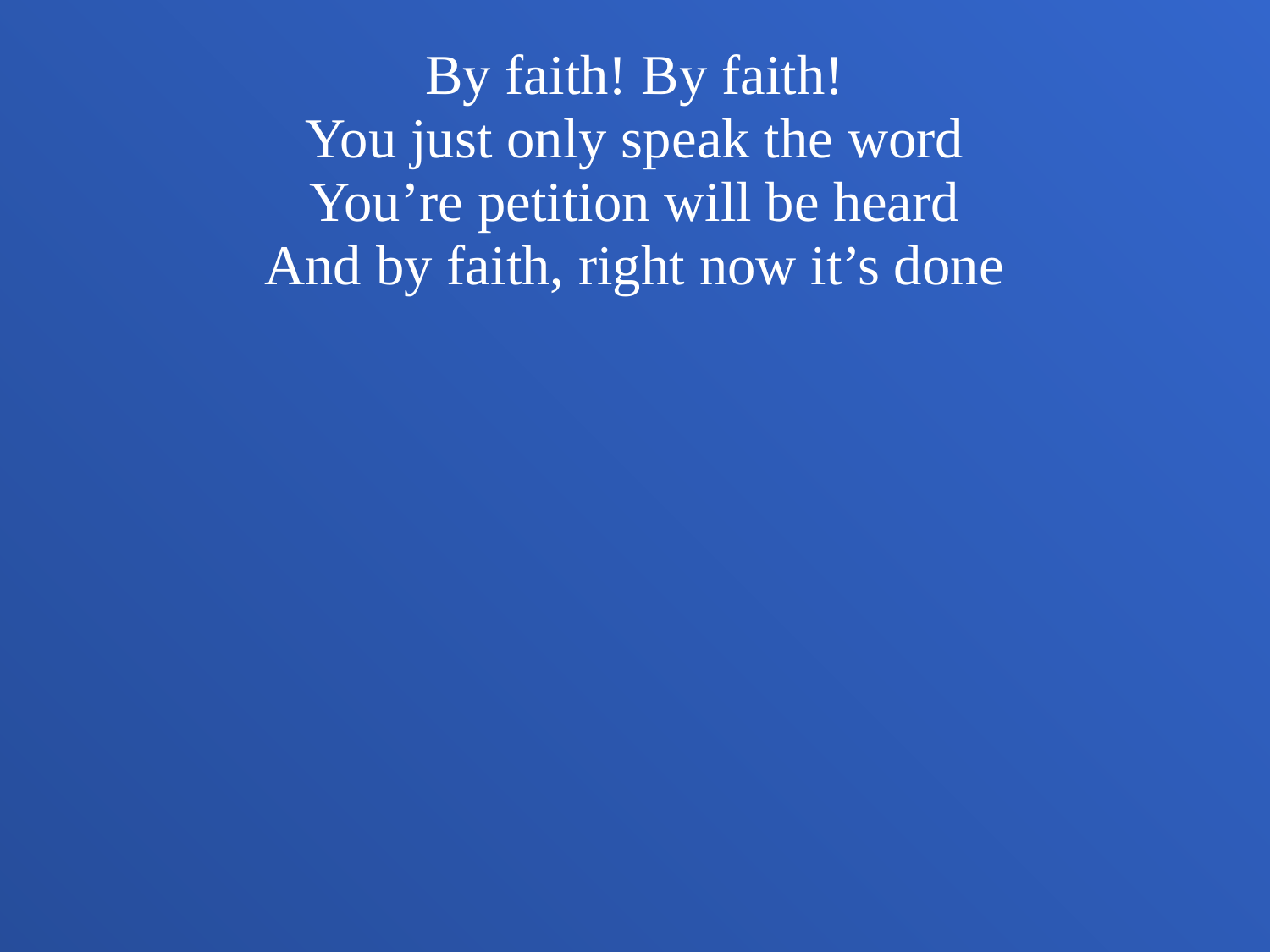

By faith! By faith!
You just only speak the word
You’re petition will be heard
And by faith, right now it’s done